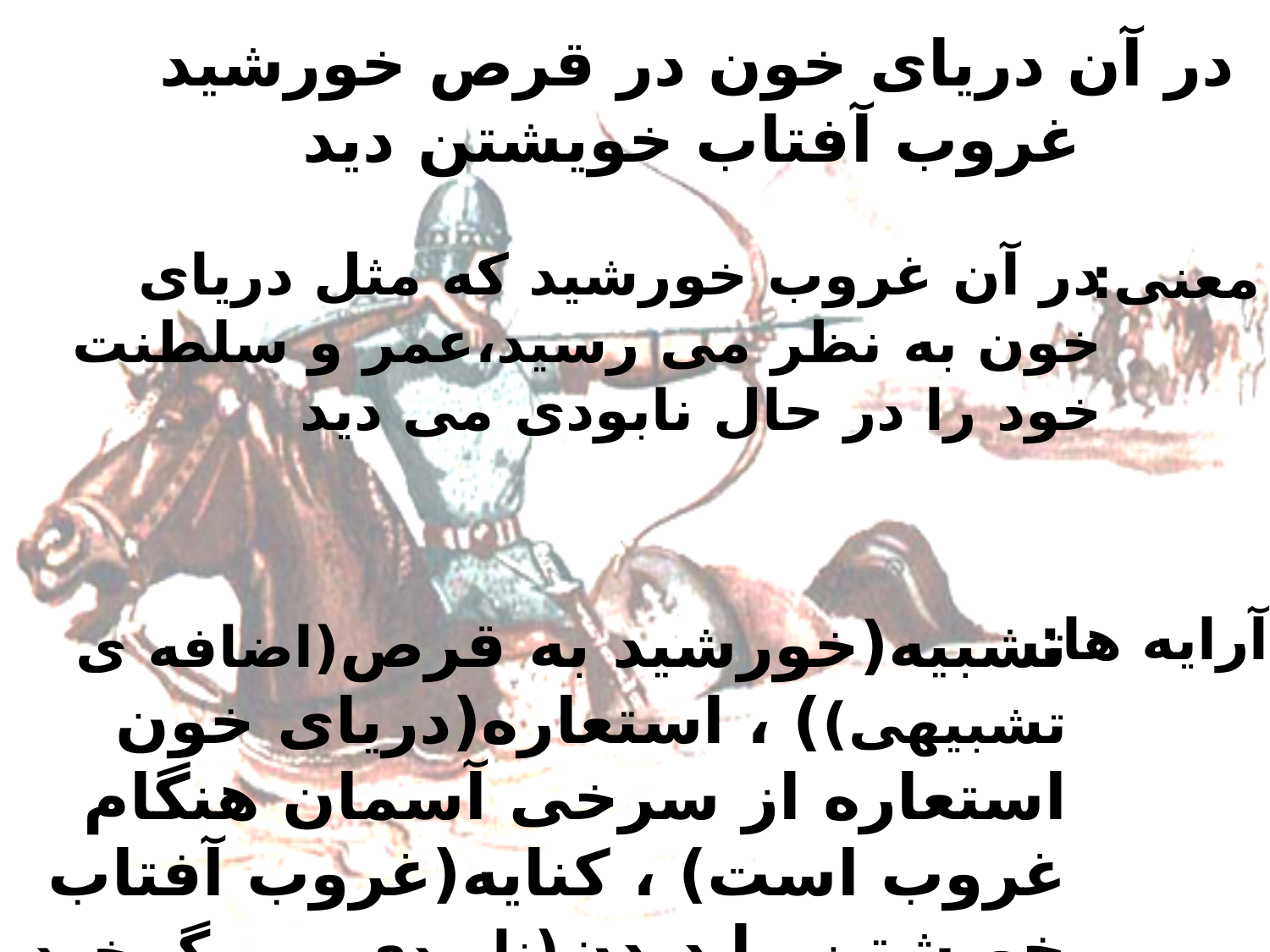

# در آن دریای خون در قرص خورشید               غروب آفتاب خویشتن دید
در آن غروب خورشید که مثل دریای خون به نظر می رسید،عمر و سلطنت خود را در حال نابودی می دید
معنی:
تشبیه(خورشید به قرص(اضافه ی تشبیهی)) ، استعاره(دریای خون استعاره از سرخی آسمان هنگام غروب است) ، کنایه(غروب آفتاب خویشتن را دیدن(نابودی و مرگ خود را دیدن)) ، مراعات نظیر(خورشید،آفتاب،غروب)
آرایه ها: